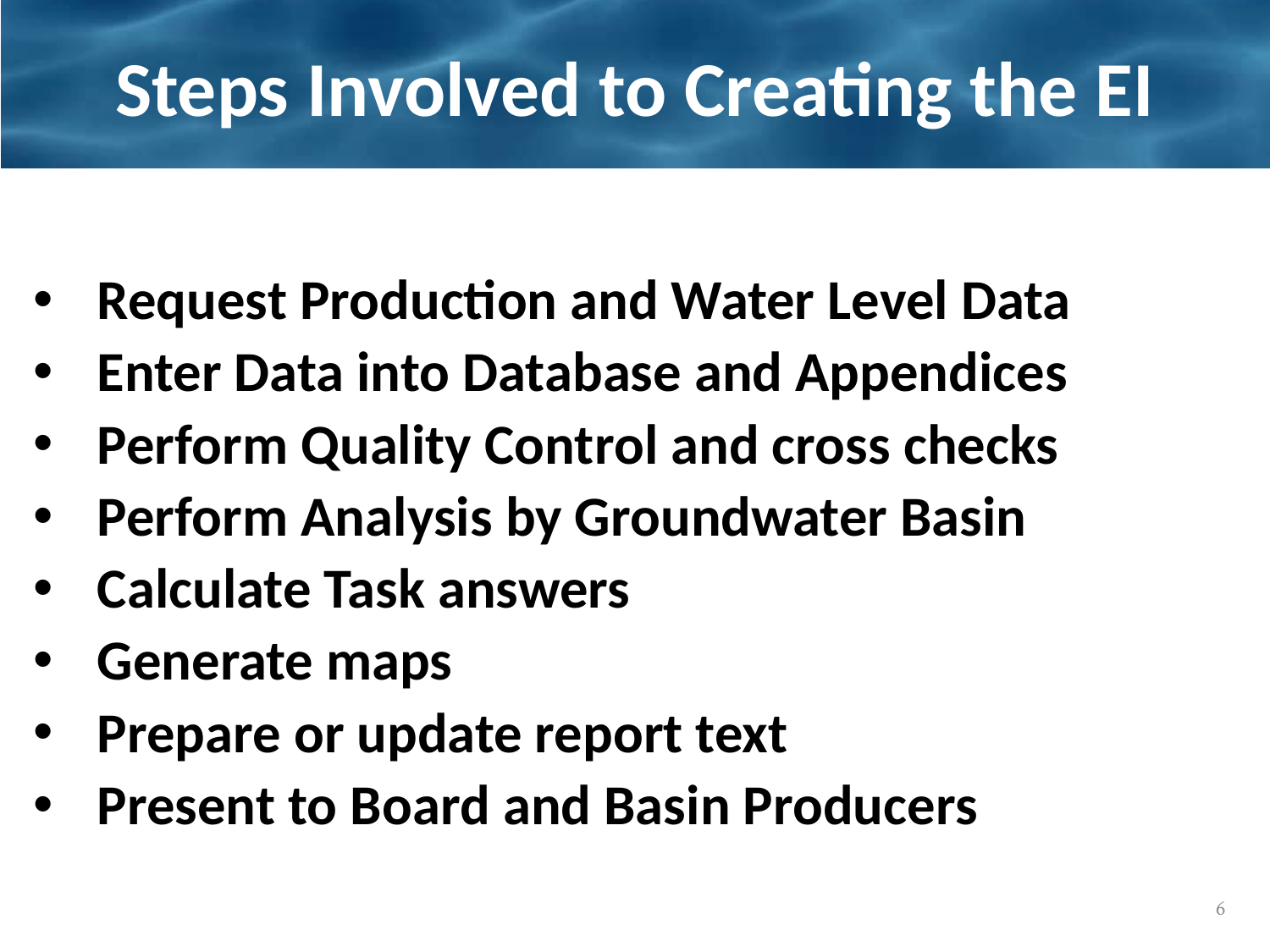

# Steps Involved to Creating the EI
Request Production and Water Level Data
Enter Data into Database and Appendices
Perform Quality Control and cross checks
Perform Analysis by Groundwater Basin
Calculate Task answers
Generate maps
Prepare or update report text
Present to Board and Basin Producers

6